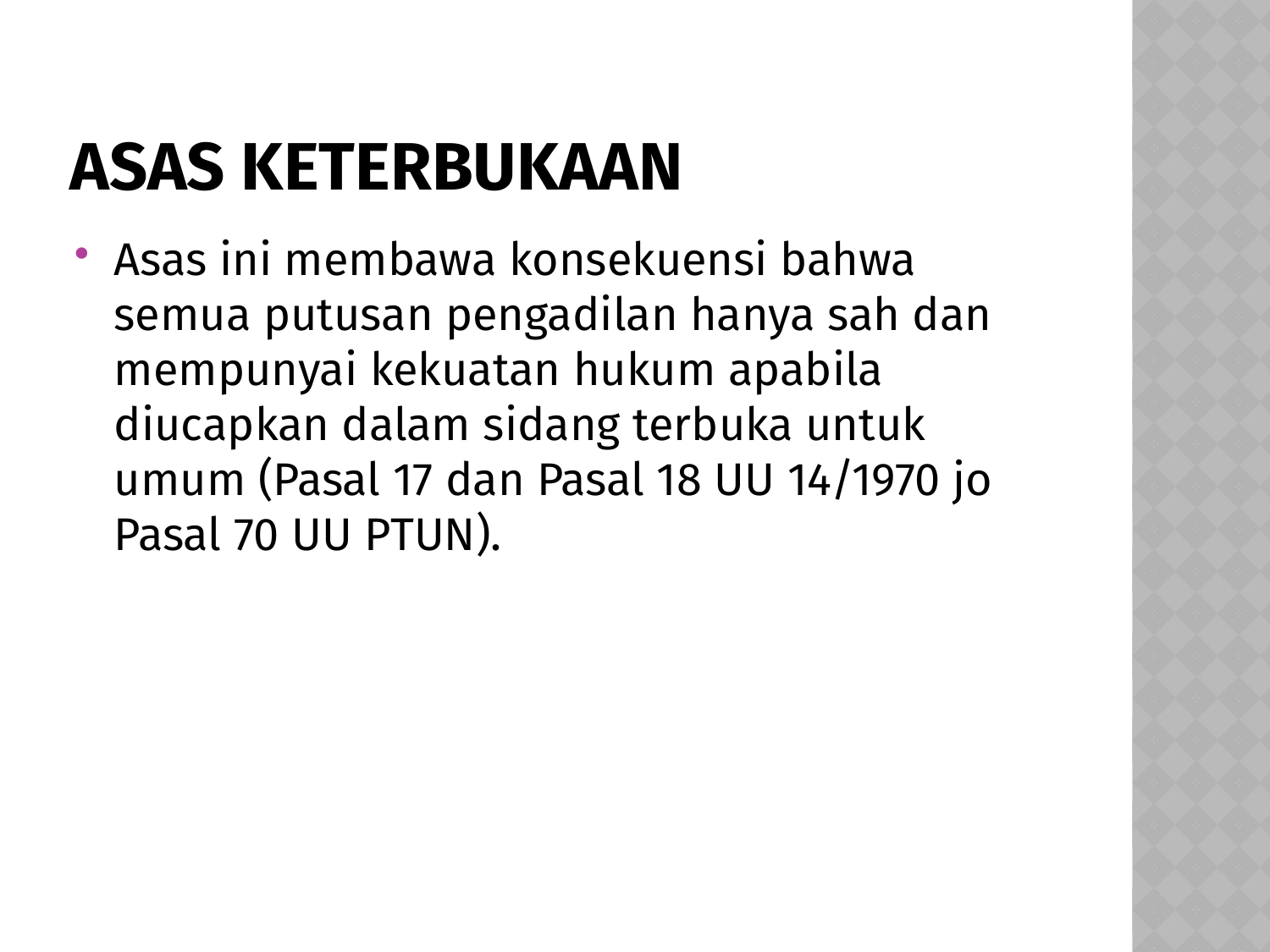

# Asas Keterbukaan
Asas ini membawa konsekuensi bahwa semua putusan pengadilan hanya sah dan mempunyai kekuatan hukum apabila diucapkan dalam sidang terbuka untuk umum (Pasal 17 dan Pasal 18 UU 14/1970 jo Pasal 70 UU PTUN).